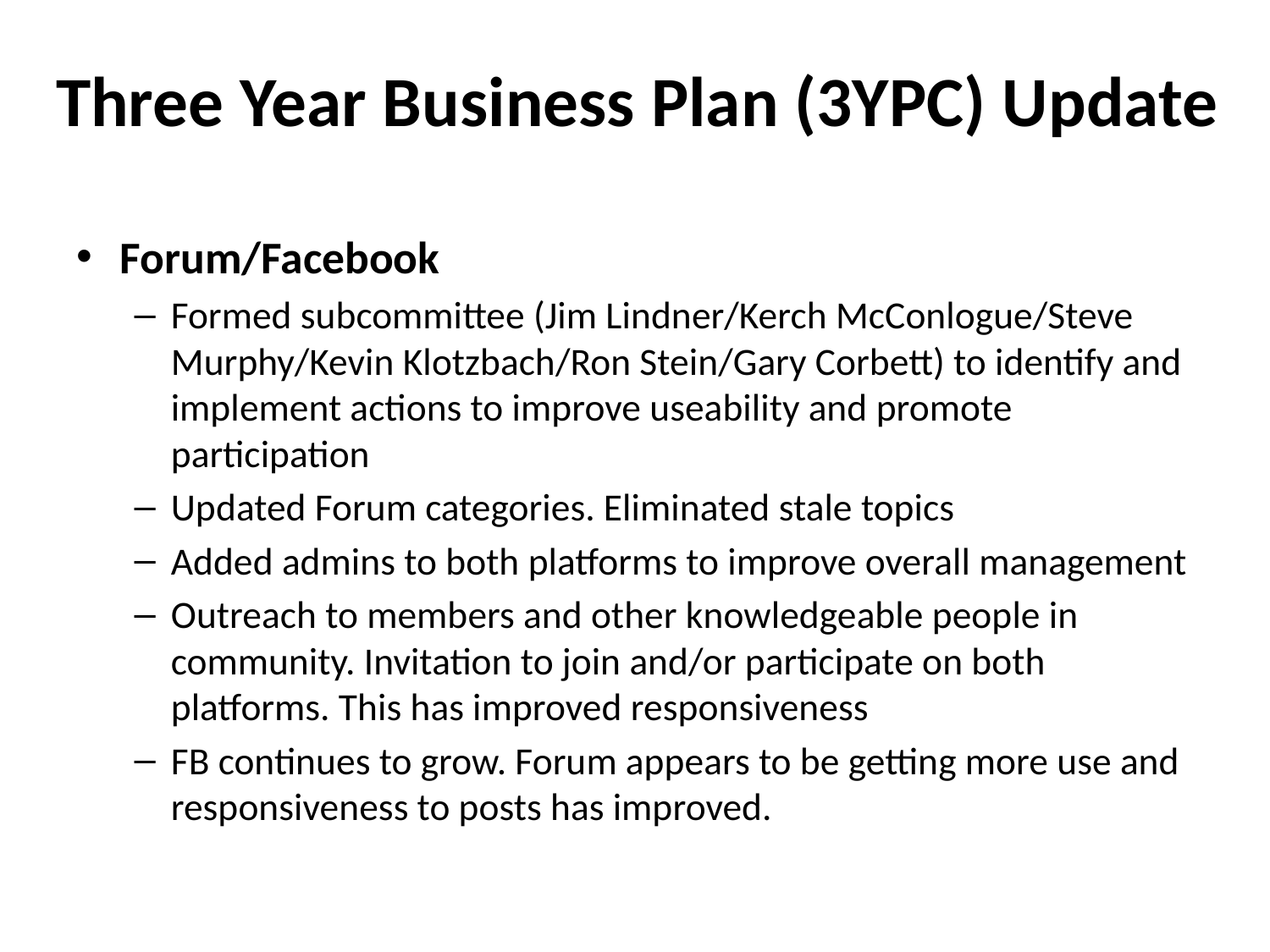

# Three Year Business Plan (3YPC) Update
Forum/Facebook
Formed subcommittee (Jim Lindner/Kerch McConlogue/Steve Murphy/Kevin Klotzbach/Ron Stein/Gary Corbett) to identify and implement actions to improve useability and promote participation
Updated Forum categories. Eliminated stale topics
Added admins to both platforms to improve overall management
Outreach to members and other knowledgeable people in community. Invitation to join and/or participate on both platforms. This has improved responsiveness
FB continues to grow. Forum appears to be getting more use and responsiveness to posts has improved.